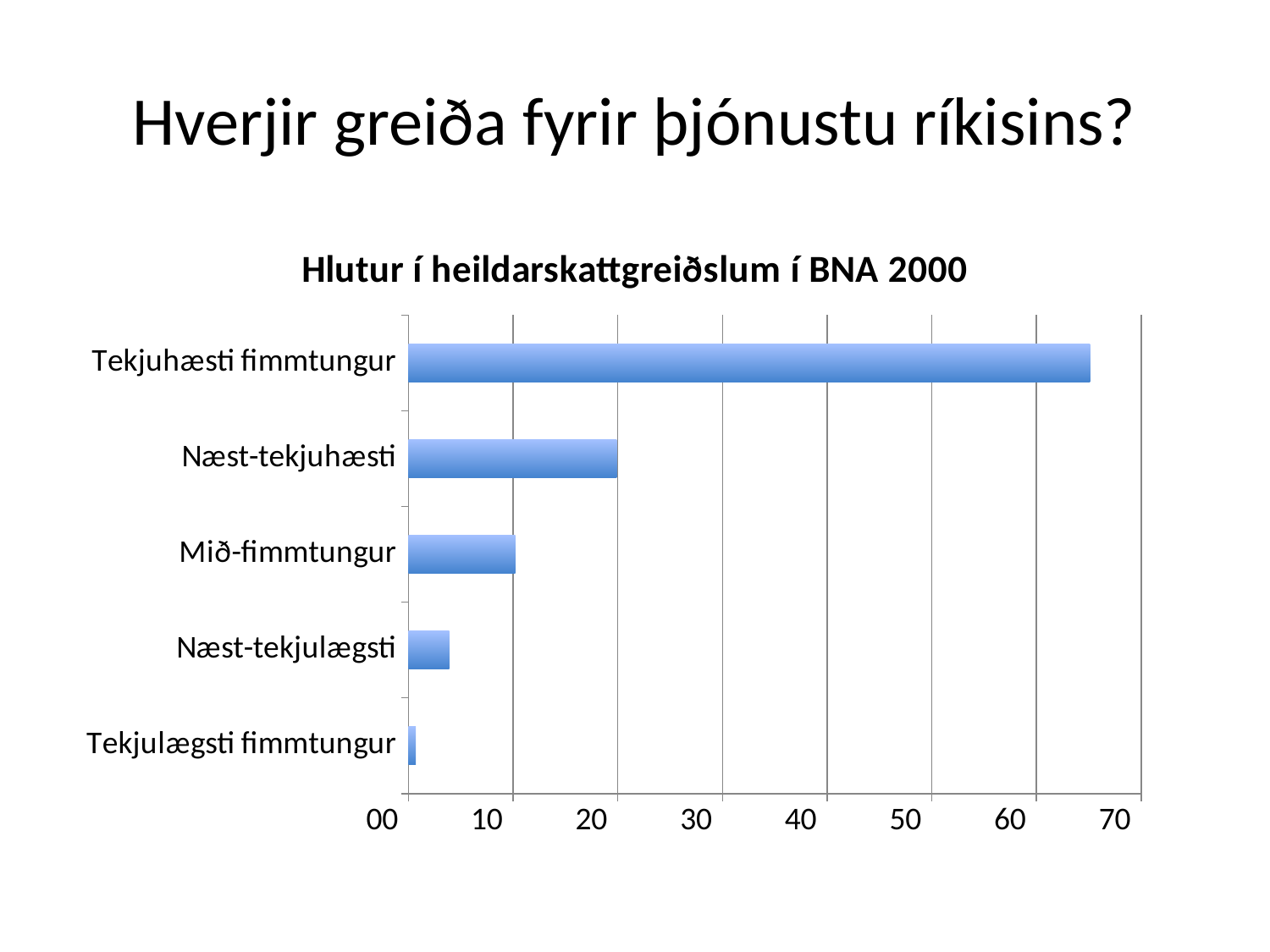

# Hverjir greiða fyrir þjónustu ríkisins?

### Chart: Hlutur í heildarskattgreiðslum í BNA 2000

| Category | Hlutur í heildarskattgreiðslum |
|---|---|
| Tekjulægsti fimmtungur | 0.7 |
| Næst-tekjulægsti | 3.9 |
| Mið-fimmtungur | 10.2 |
| Næst-tekjuhæsti | 19.9 |
| Tekjuhæsti fimmtungur | 65.1 |